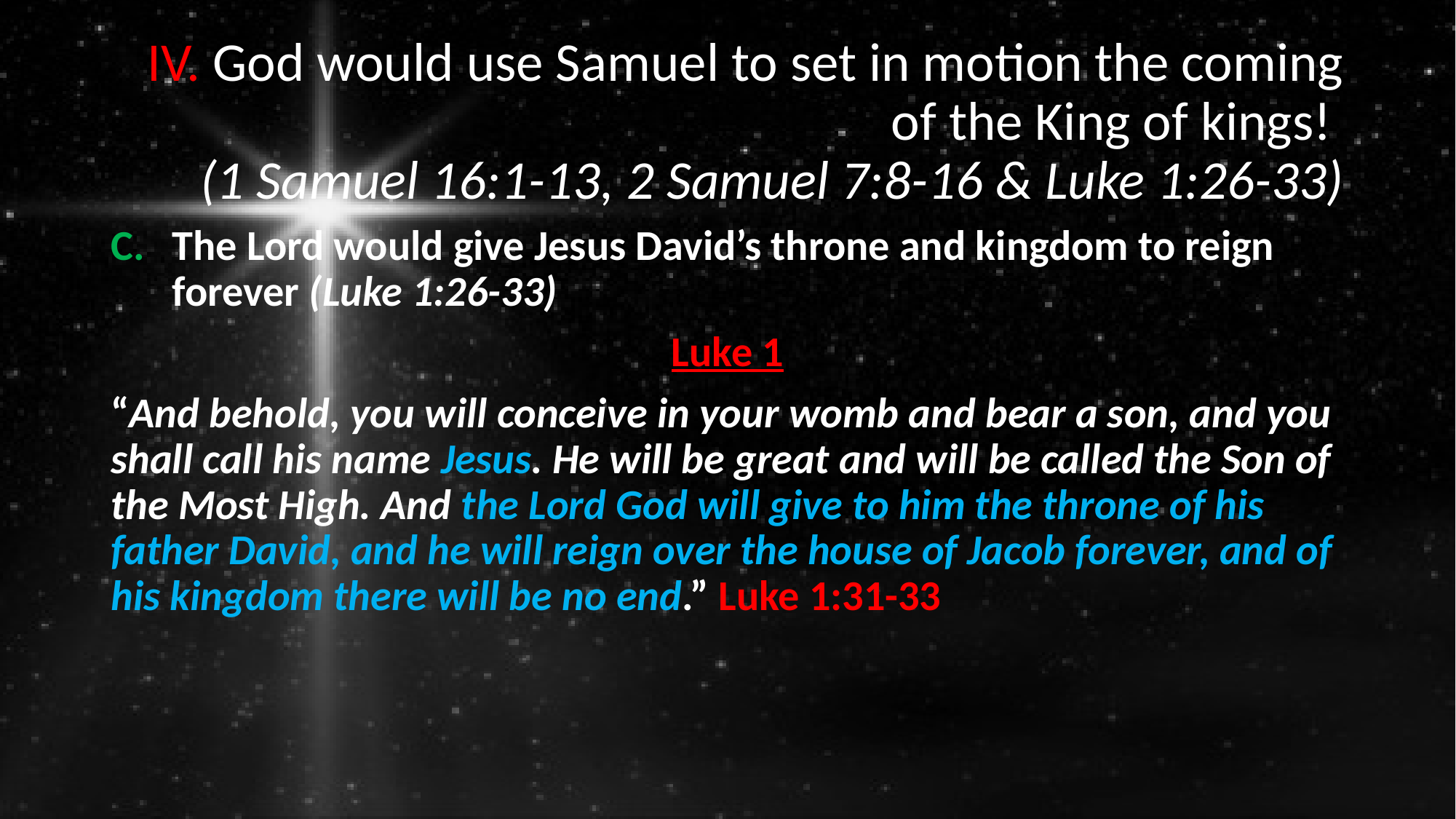

# IV. God would use Samuel to set in motion the coming of the King of kings! (1 Samuel 16:1-13, 2 Samuel 7:8-16 & Luke 1:26-33)
The Lord would give Jesus David’s throne and kingdom to reign forever (Luke 1:26-33)
Luke 1
“And behold, you will conceive in your womb and bear a son, and you shall call his name Jesus. He will be great and will be called the Son of the Most High. And the Lord God will give to him the throne of his father David, and he will reign over the house of Jacob forever, and of his kingdom there will be no end.” Luke 1:31-33